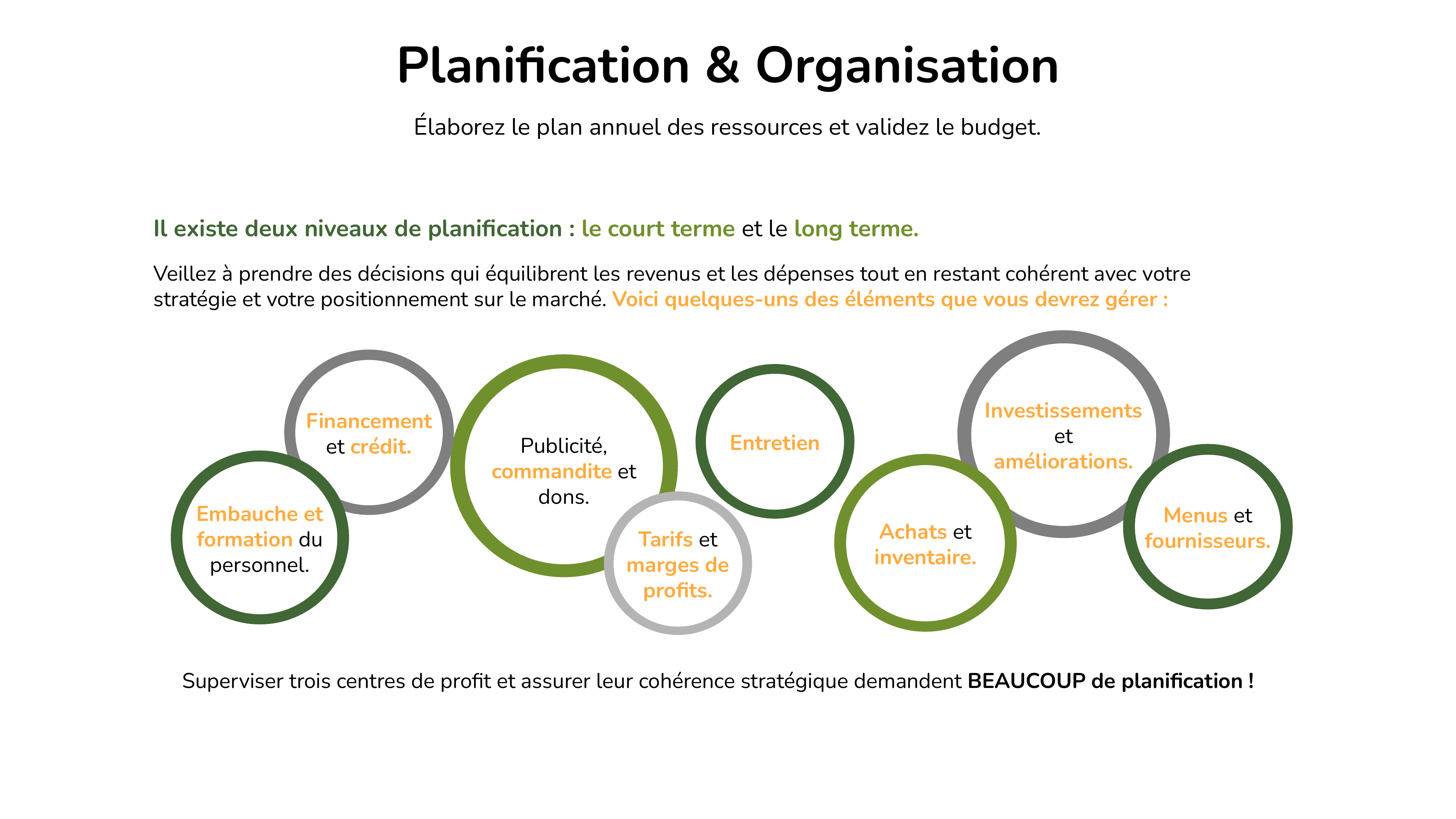

Planification & Organisation
Élaborez le plan annuel des ressources et validez le budget.

Il existe deux niveaux de planification : le court terme et le long terme.

Veillez à prendre des décisions qui équilibrent les revenus et les dépenses tout en restant cohérent avec votre stratégie et votre positionnement sur le marché. Voici quelques-uns des éléments que vous devrez gérer :

Investissements et
améliorations.

Financement et crédit.

Publicité,
commandite et
dons.
Entretien

Menus et fournisseurs.
Embauche et formation du personnel.
Achats et inventaire.

Tarifs et marges de profits.
Superviser trois centres de profit et assurer leur cohérence stratégique demandent BEAUCOUP de planification !